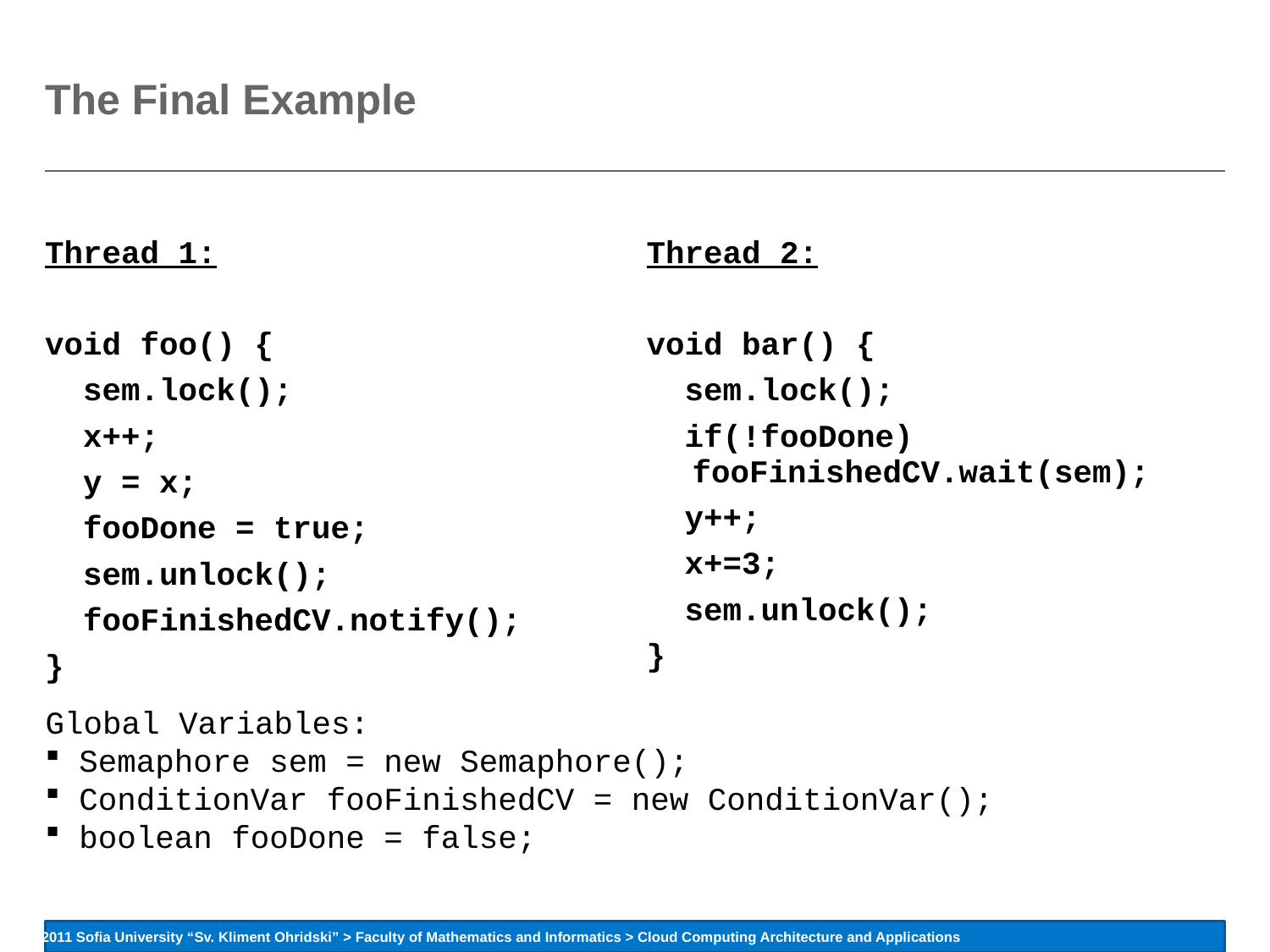

# The Final Example
Thread 1:

void foo() {
  sem.lock();
  x++;
  y = x;
  fooDone = true;
  sem.unlock();
  fooFinishedCV.notify();
}
Thread 2:

void bar() {
  sem.lock();
  if(!fooDone) fooFinishedCV.wait(sem);
  y++;
  x+=3;
  sem.unlock();
}
Global Variables:
 Semaphore sem = new Semaphore();
 ConditionVar fooFinishedCV = new ConditionVar();
 boolean fooDone = false;